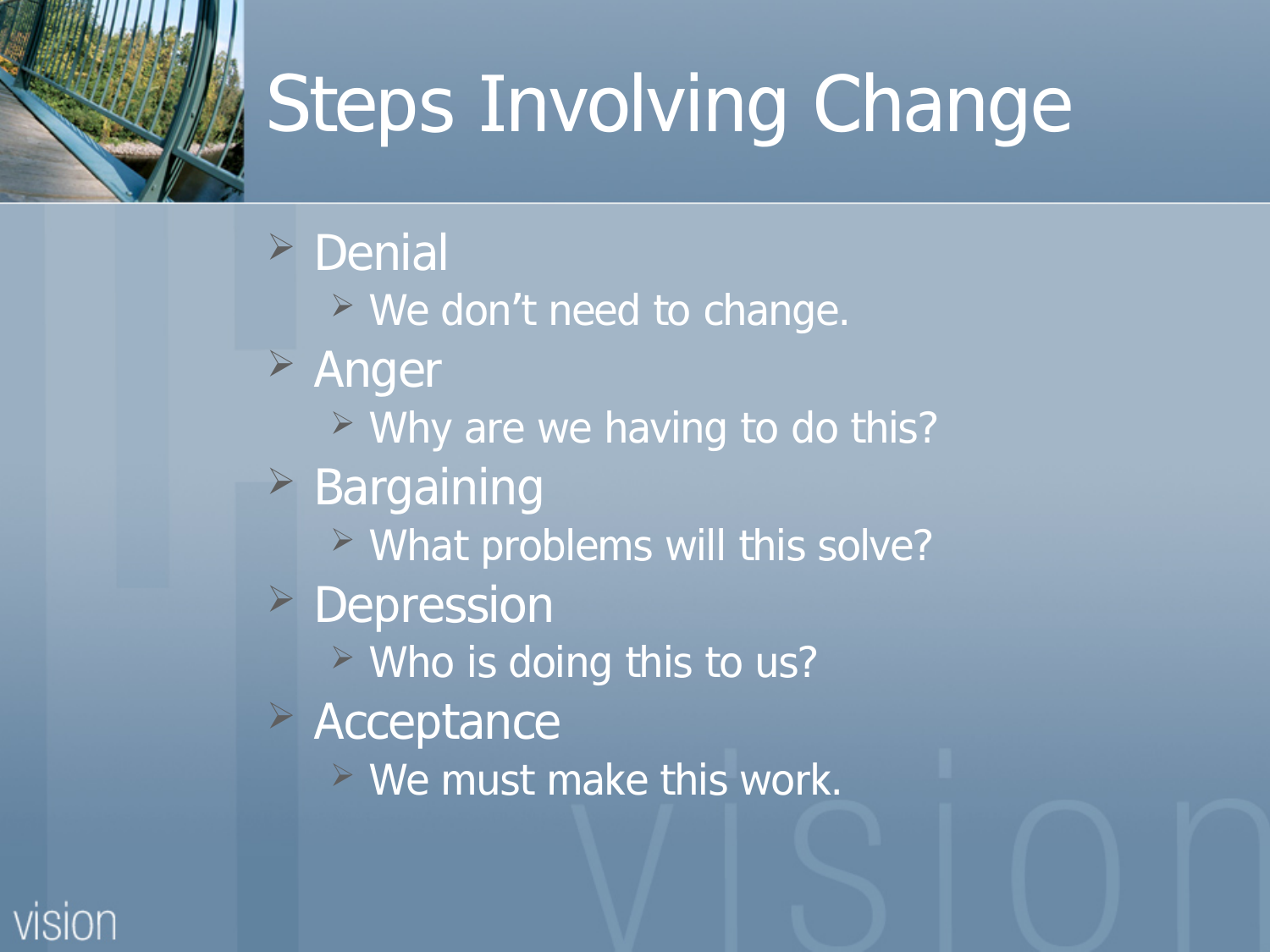

# Steps Involving Change
Denial
We don’t need to change.
Anger
Why are we having to do this?
Bargaining
What problems will this solve?
Depression
Who is doing this to us?
Acceptance
We must make this work.